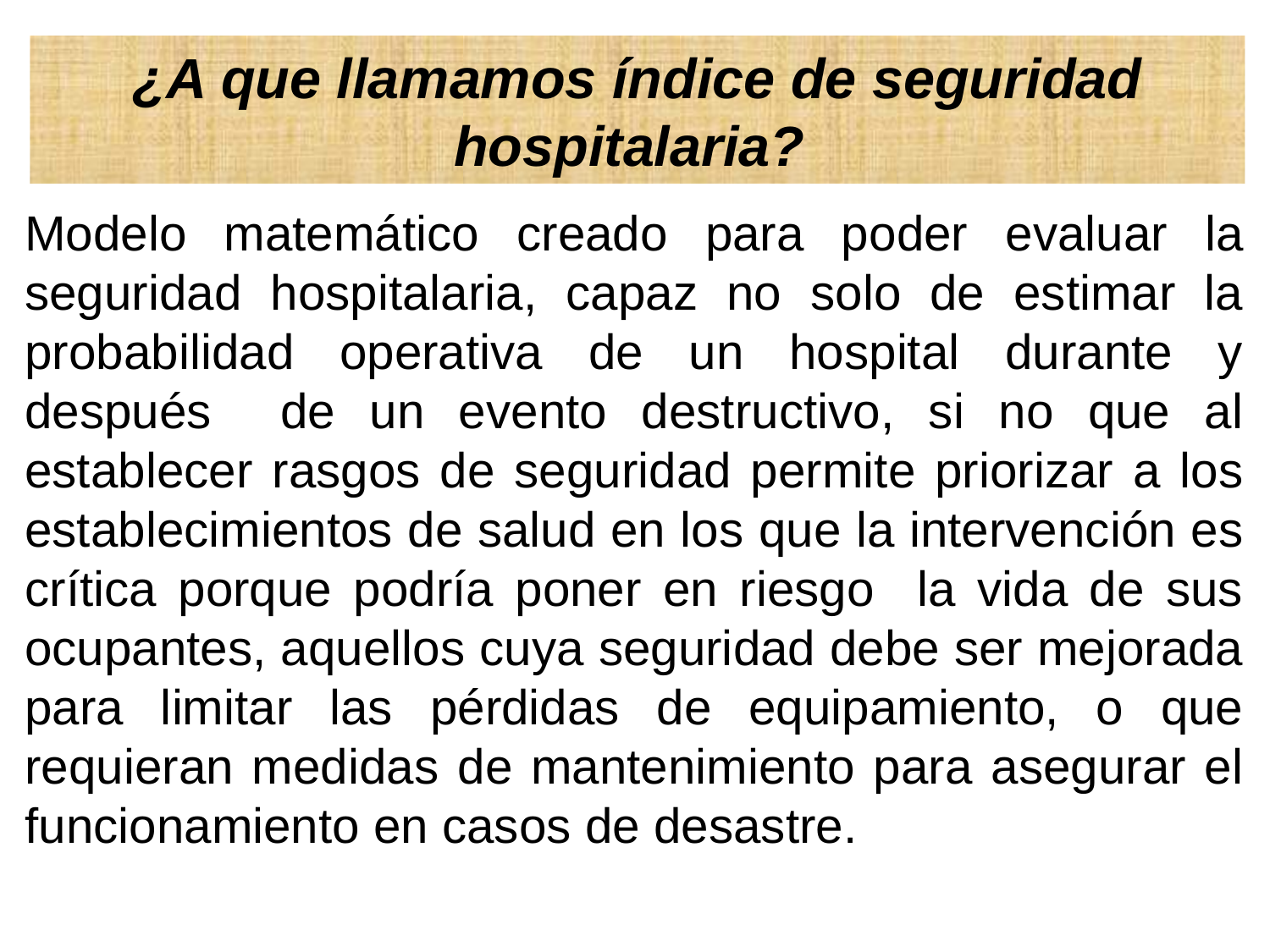

¿A que llamamos índice de seguridad hospitalaria?
Modelo matemático creado para poder evaluar la seguridad hospitalaria, capaz no solo de estimar la probabilidad operativa de un hospital durante y después  de un evento destructivo, si no que al establecer rasgos de seguridad permite priorizar a los establecimientos de salud en los que la intervención es crítica porque podría poner en riesgo  la vida de sus ocupantes, aquellos cuya seguridad debe ser mejorada para limitar las pérdidas de equipamiento, o que requieran medidas de mantenimiento para asegurar el funcionamiento en casos de desastre.